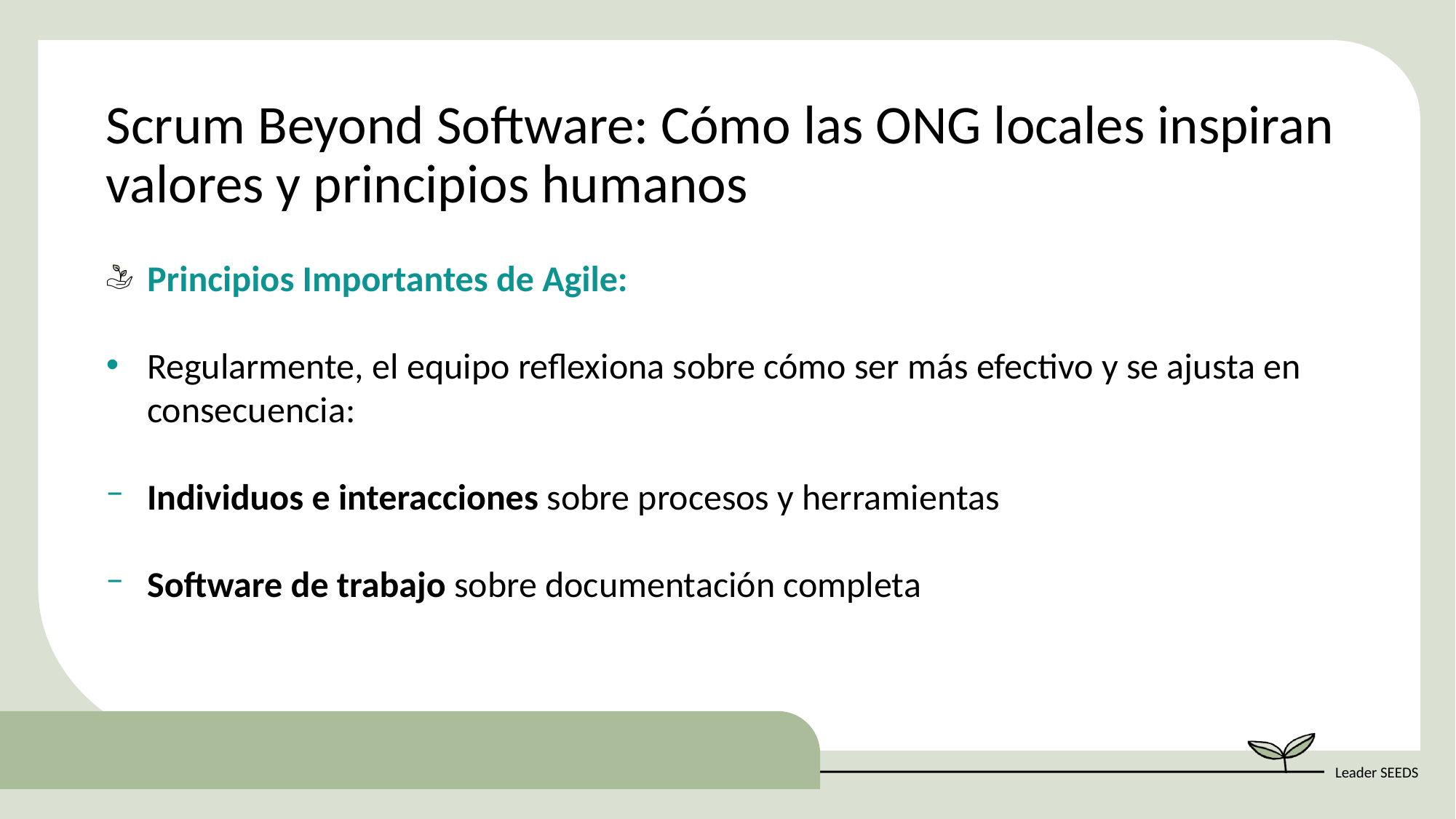

Scrum Beyond Software: Cómo las ONG locales inspiran valores y principios humanos

Principios Importantes de Agile:

Regularmente, el equipo reflexiona sobre cómo ser más efectivo y se ajusta en consecuencia:

Individuos e interacciones sobre procesos y herramientas

Software de trabajo sobre documentación completa